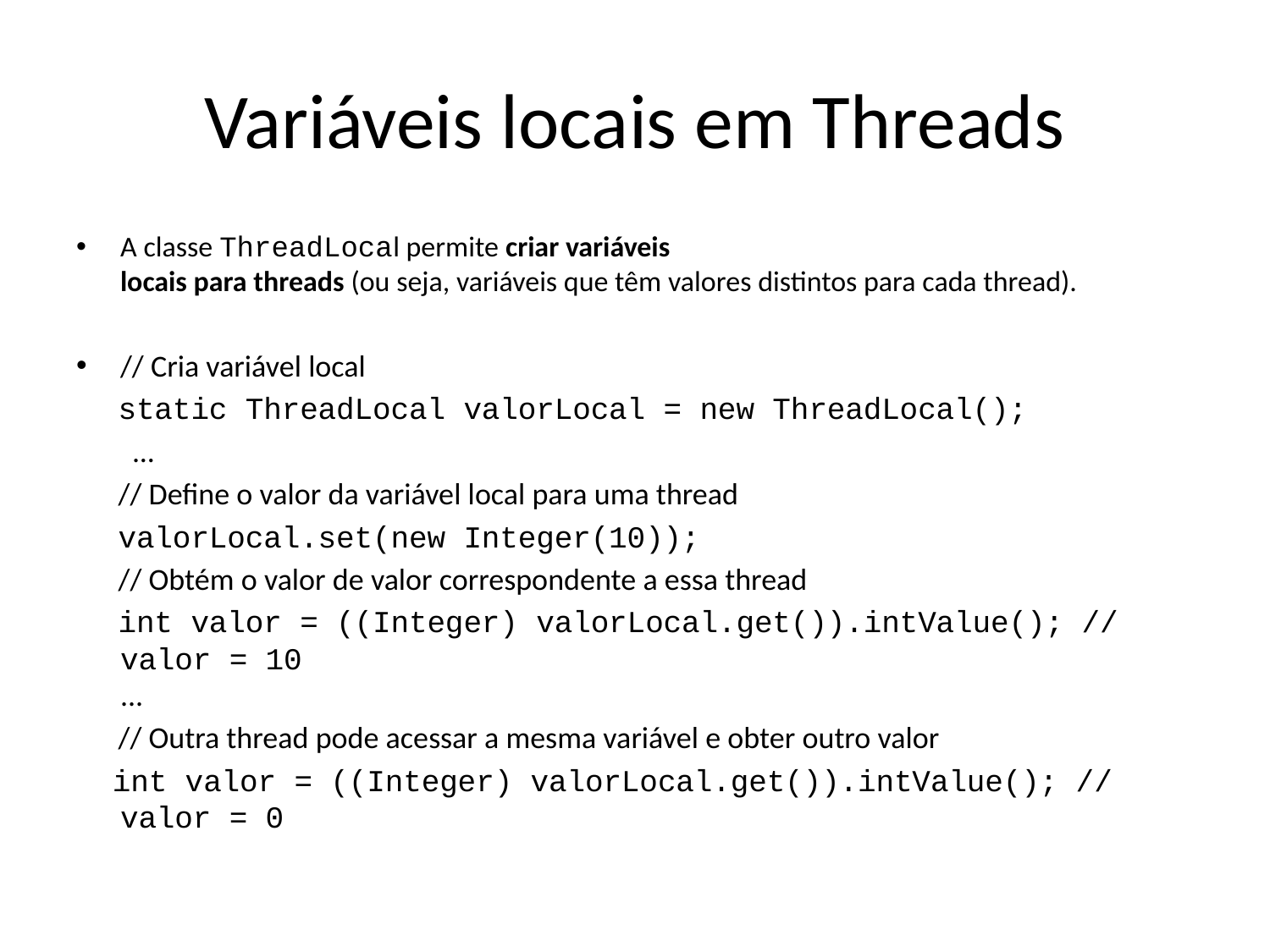

# Variáveis locais em Threads
A classe ThreadLocal permite criar variáveis
locais para threads (ou seja, variáveis que têm valores distintos para cada thread).

// Cria variável local
      static ThreadLocal valorLocal = new ThreadLocal();
        ...
      // Define o valor da variável local para uma thread
      valorLocal.set(new Integer(10));
      // Obtém o valor de valor correspondente a essa thread
      int valor = ((Integer) valorLocal.get()).intValue(); // valor = 10
...
      // Outra thread pode acessar a mesma variável e obter outro valor
  int valor = ((Integer) valorLocal.get()).intValue(); // valor = 0